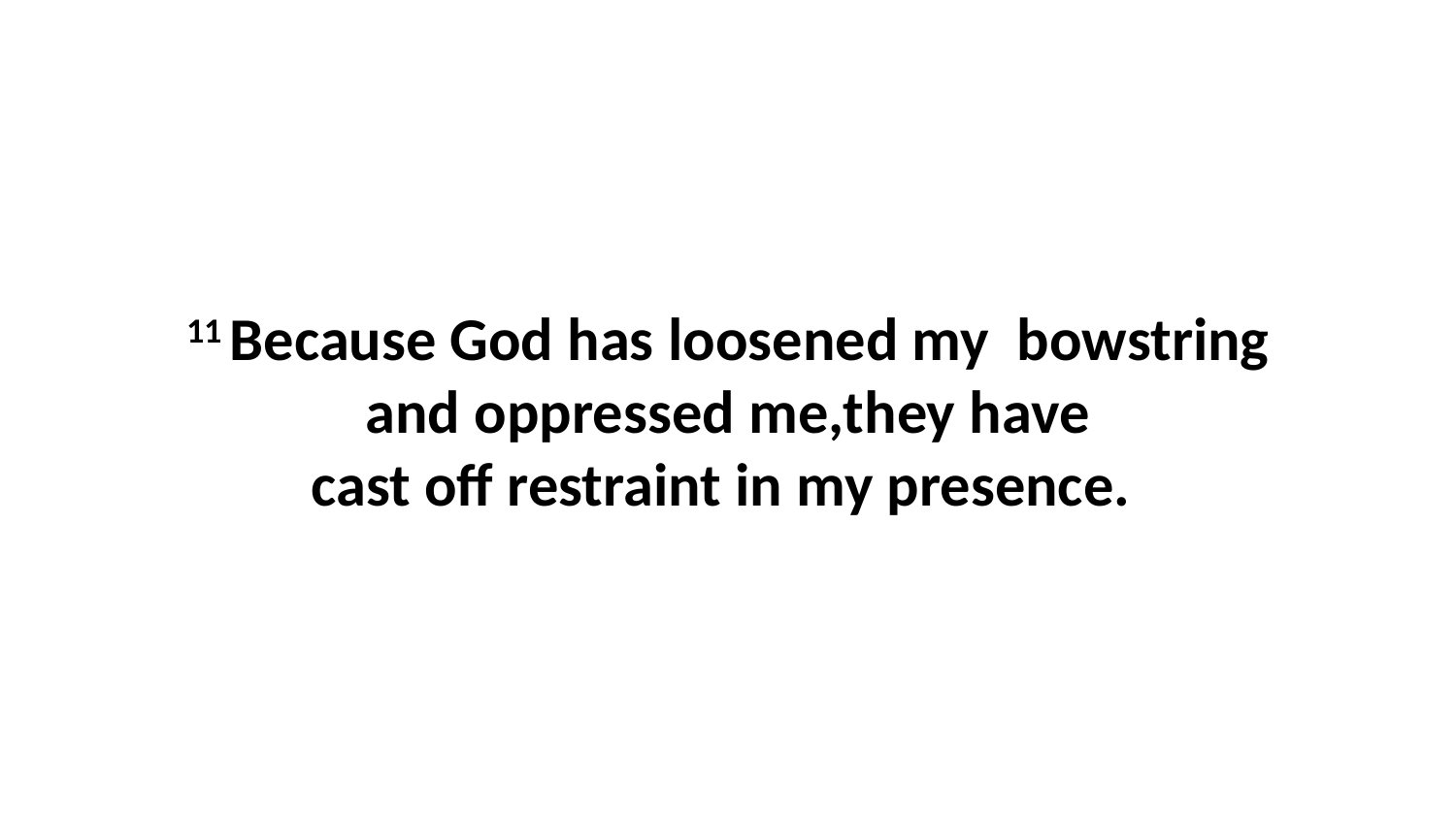

11 Because God has loosened my  bowstring and oppressed me,they have cast off restraint in my presence.